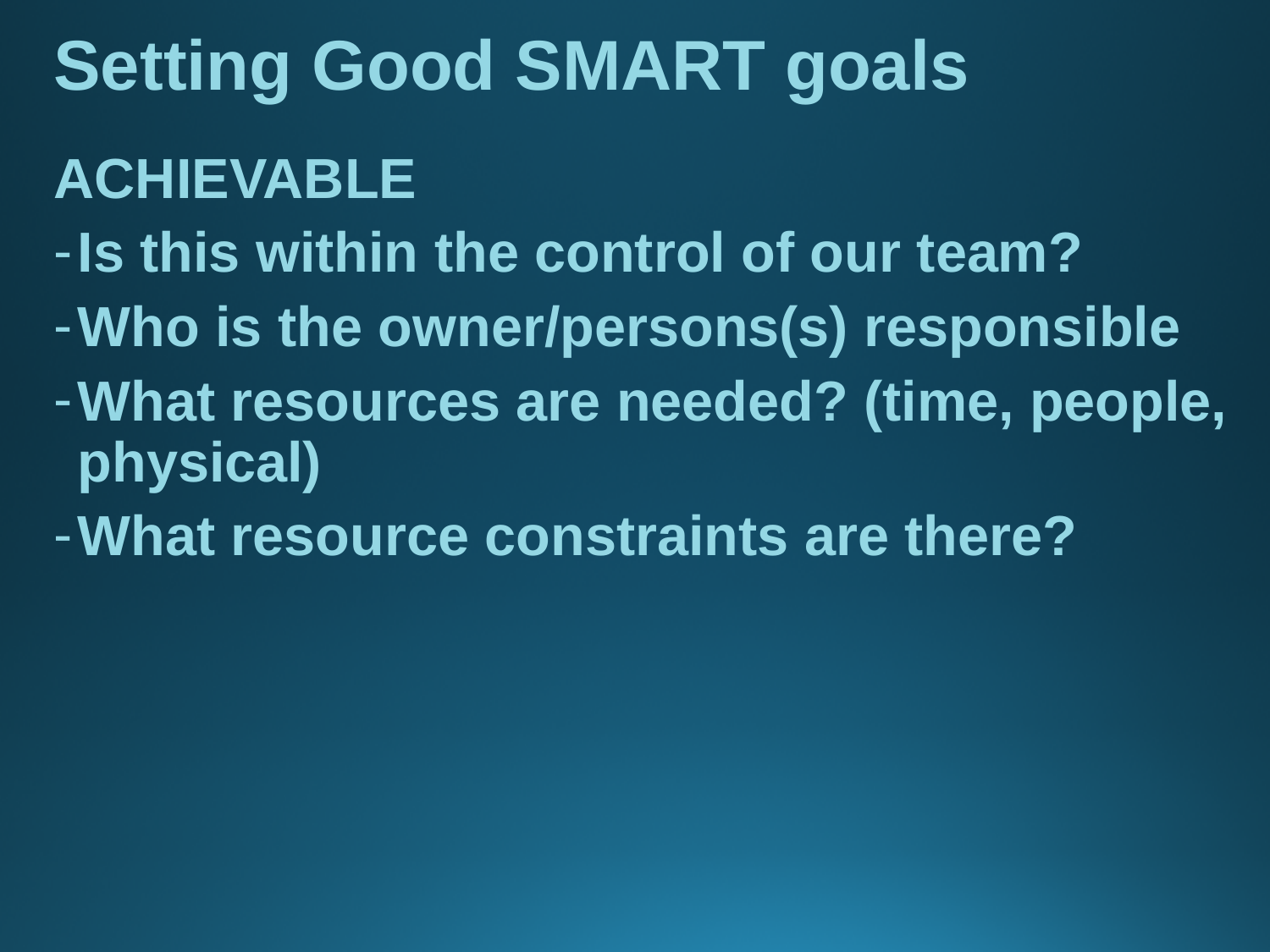

Setting Good SMART goals

ACHIEVABLE
Is this within the control of our team?
Who is the owner/persons(s) responsible
What resources are needed? (time, people, physical)
What resource constraints are there?